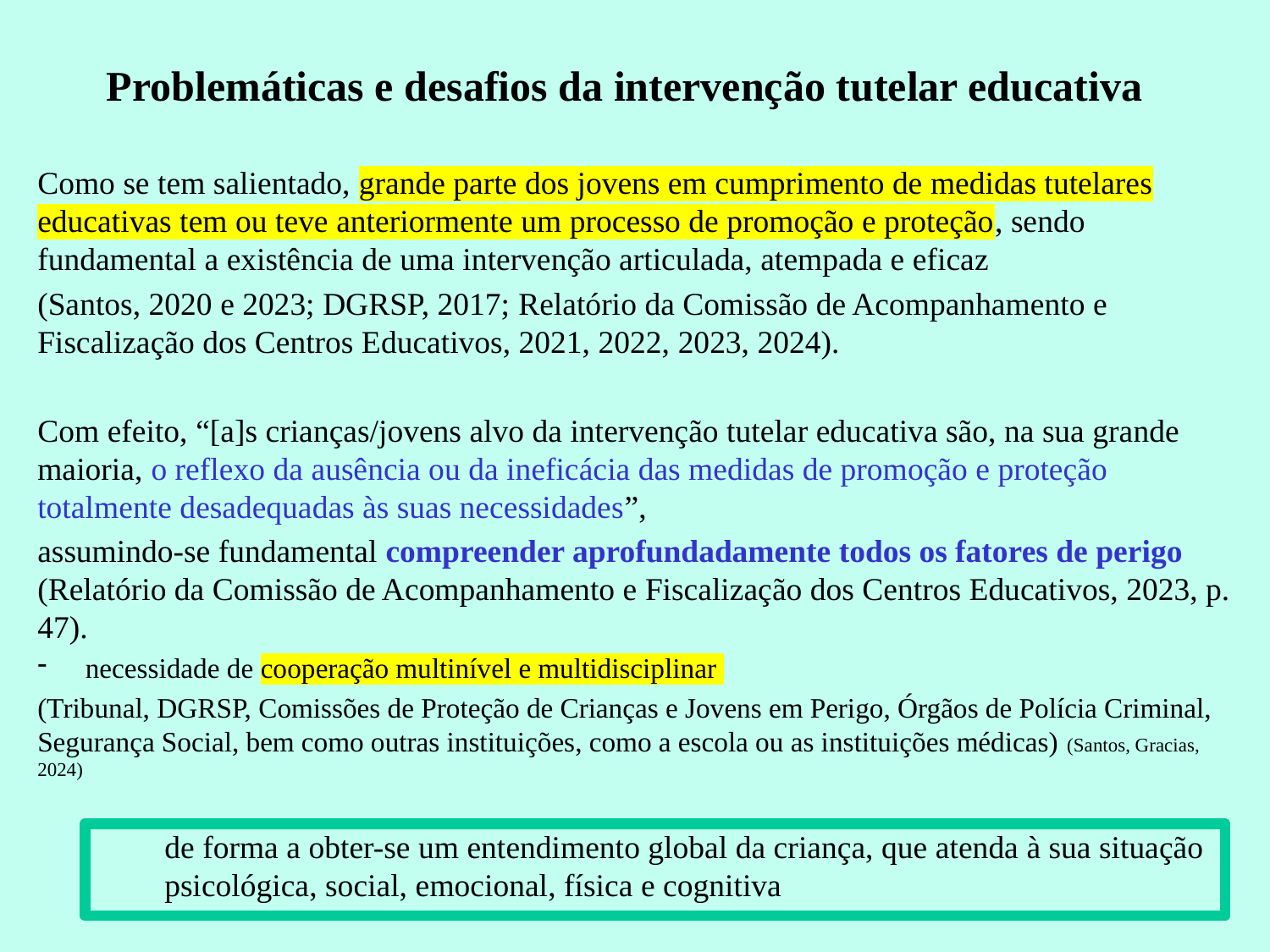

# Problemáticas e desafios da intervenção tutelar educativa
Como se tem salientado, grande parte dos jovens em cumprimento de medidas tutelares educativas tem ou teve anteriormente um processo de promoção e proteção, sendo fundamental a existência de uma intervenção articulada, atempada e eficaz
(Santos, 2020 e 2023; DGRSP, 2017; Relatório da Comissão de Acompanhamento e Fiscalização dos Centros Educativos, 2021, 2022, 2023, 2024).

Com efeito, “[a]s crianças/jovens alvo da intervenção tutelar educativa são, na sua grande maioria, o reflexo da ausência ou da ineficácia das medidas de promoção e proteção totalmente desadequadas às suas necessidades”,
assumindo-se fundamental compreender aprofundadamente todos os fatores de perigo (Relatório da Comissão de Acompanhamento e Fiscalização dos Centros Educativos, 2023, p. 47).
necessidade de cooperação multinível e multidisciplinar
(Tribunal, DGRSP, Comissões de Proteção de Crianças e Jovens em Perigo, Órgãos de Polícia Criminal, Segurança Social, bem como outras instituições, como a escola ou as instituições médicas) (Santos, Gracias, 2024)

	de forma a obter-se um entendimento global da criança, que atenda à sua situação 	psicológica, social, emocional, física e cognitiva